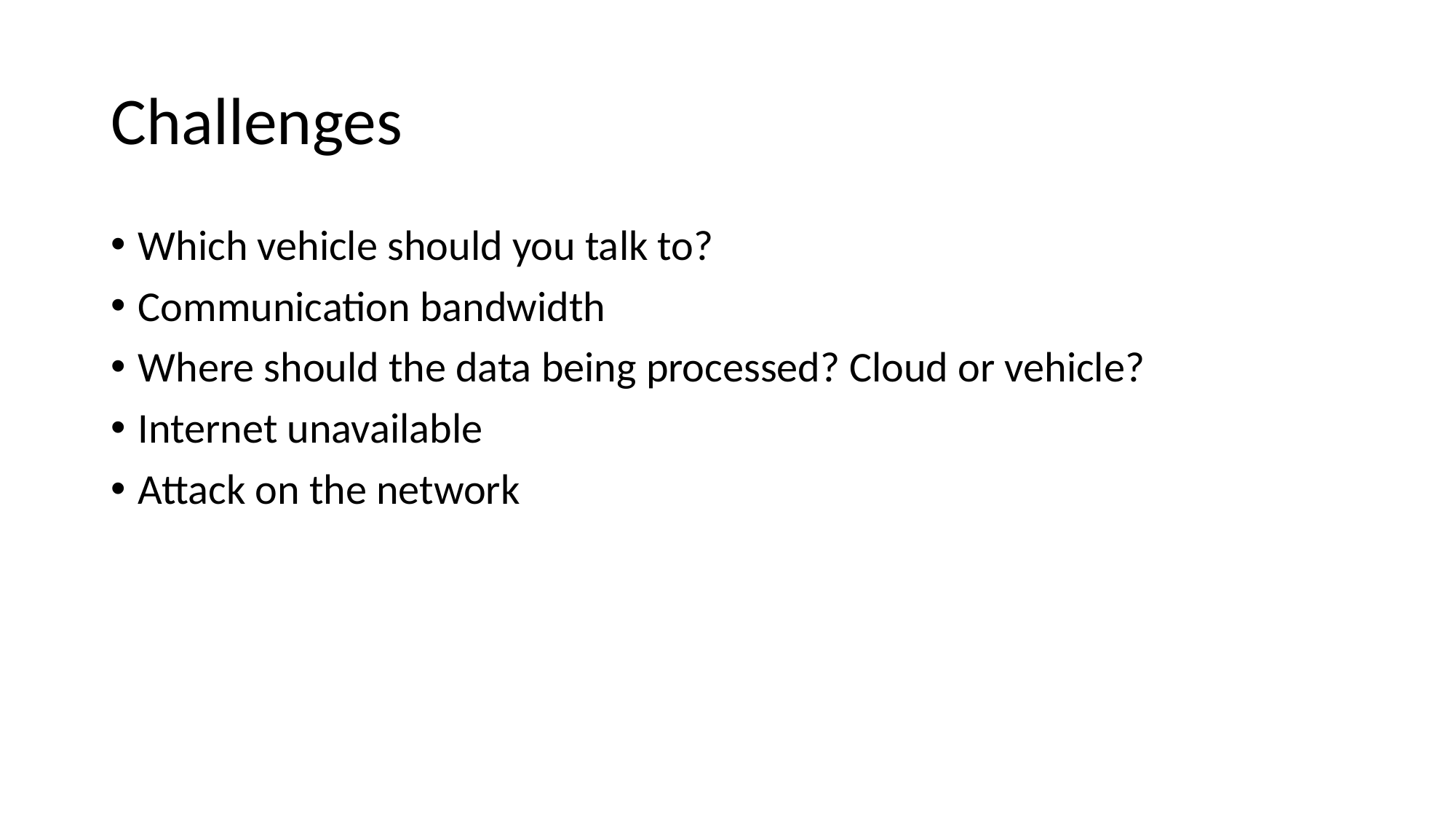

# Challenges
Which vehicle should you talk to?
Communication bandwidth
Where should the data being processed? Cloud or vehicle?
Internet unavailable
Attack on the network